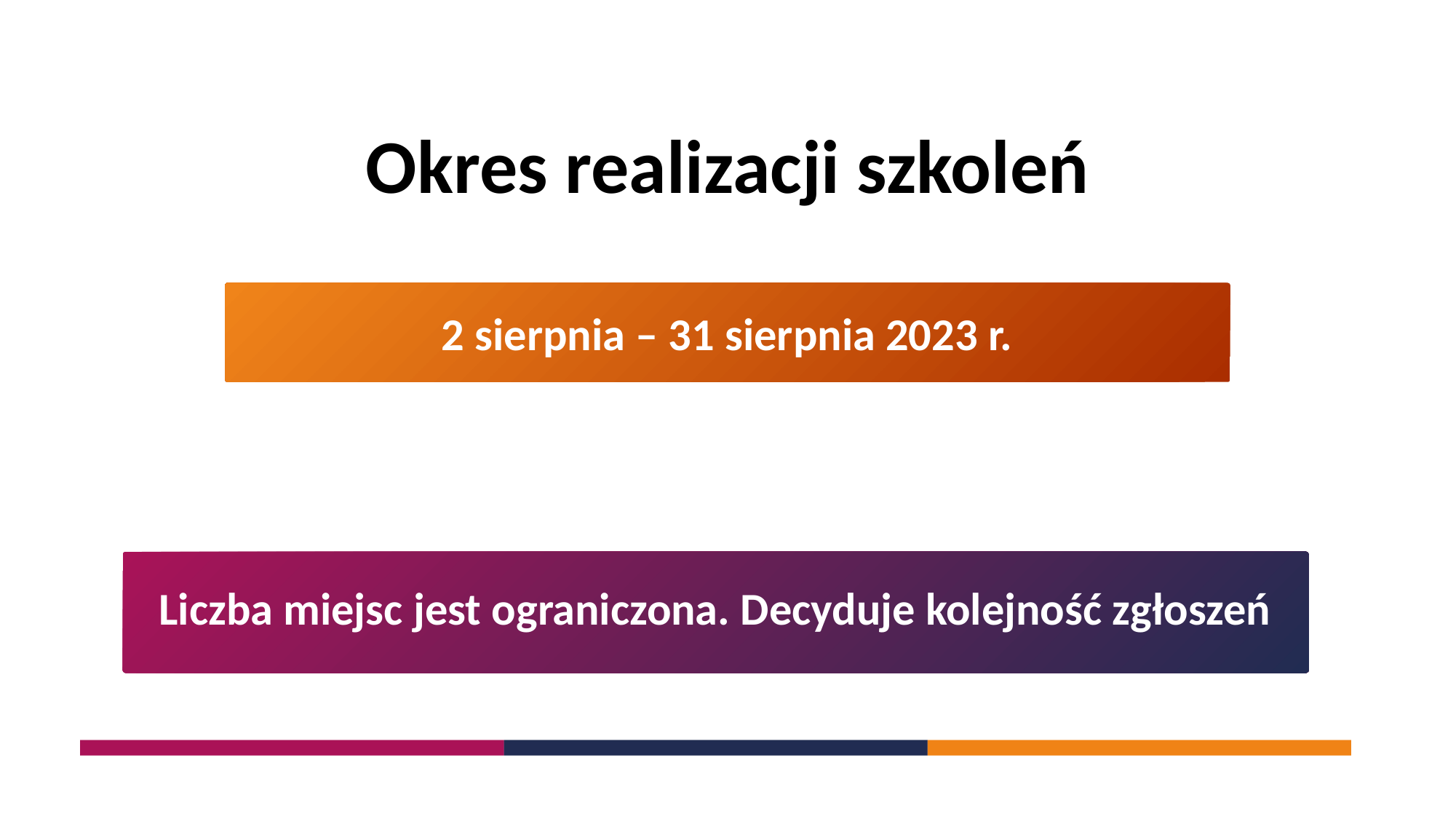

Okres realizacji szkoleń
2 sierpnia – 31 sierpnia 2023 r.
Liczba miejsc jest ograniczona. Decyduje kolejność zgłoszeń